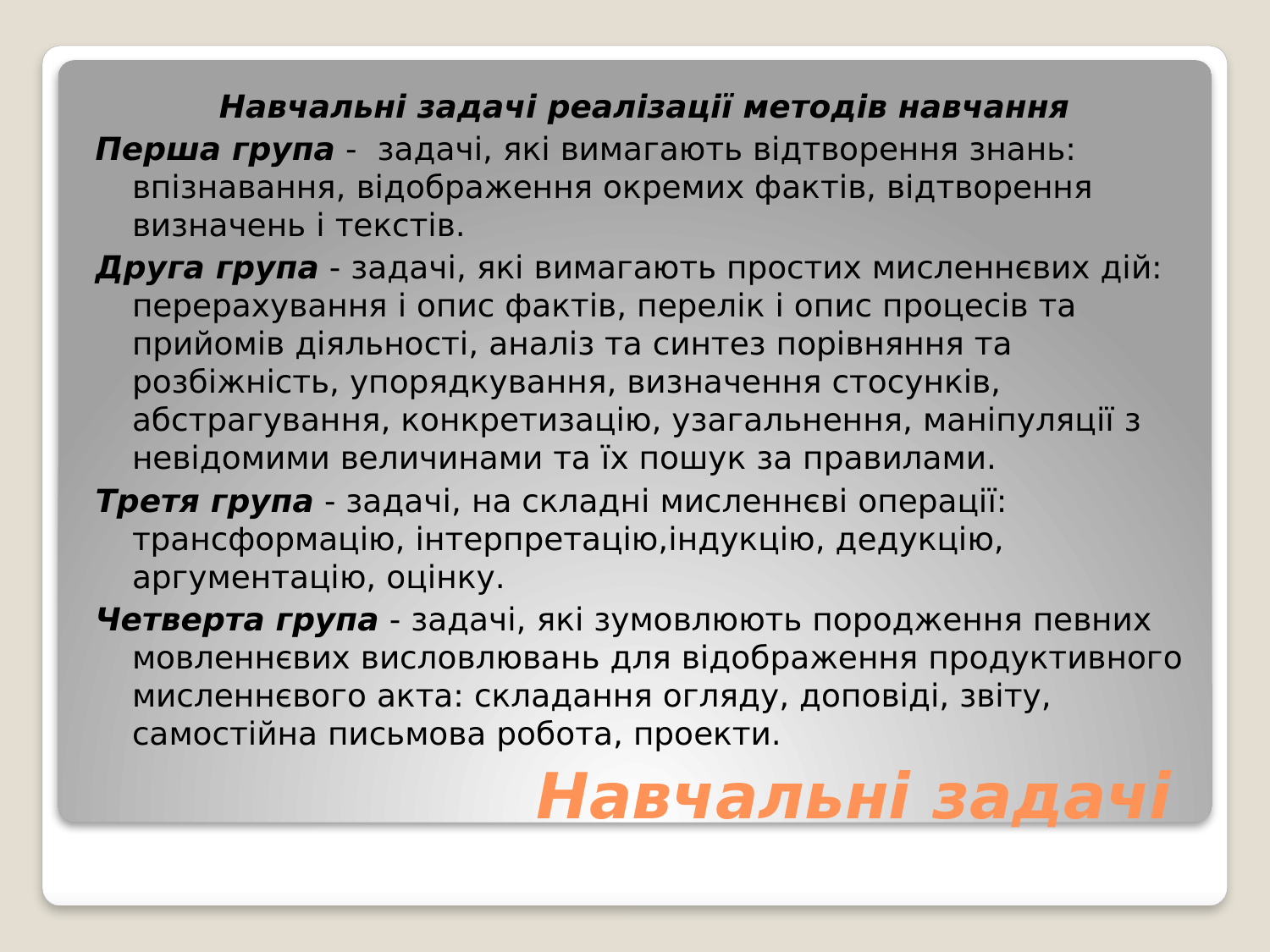

Навчальні задачі реалізації методів навчання
Перша група -  задачі, які вимагають відтворення знань: впізнавання, відображення окремих фактів, відтворення визначень і текстів.
Друга група - задачі, які вимагають простих мисленнєвих дій: перерахування і опис фактів, перелік і опис процесів та прийомів діяльності, аналіз та синтез порівняння та розбіжність, упорядкування, визначення стосунків, абстрагування, конкретизацію, узагальнення, маніпуляції з невідомими величинами та їх пошук за правилами.
Третя група - задачі, на складні мисленнєві операції: трансформацію, інтерпретацію,індукцію, дедукцію, аргументацію, оцінку.
Четверта група - задачі, які зумовлюють породження певних мовленнєвих висловлювань для відображення продуктивного мисленнєвого акта: складання огляду, доповіді, звіту, самостійна письмова робота, проекти.

# Навчальні задачі